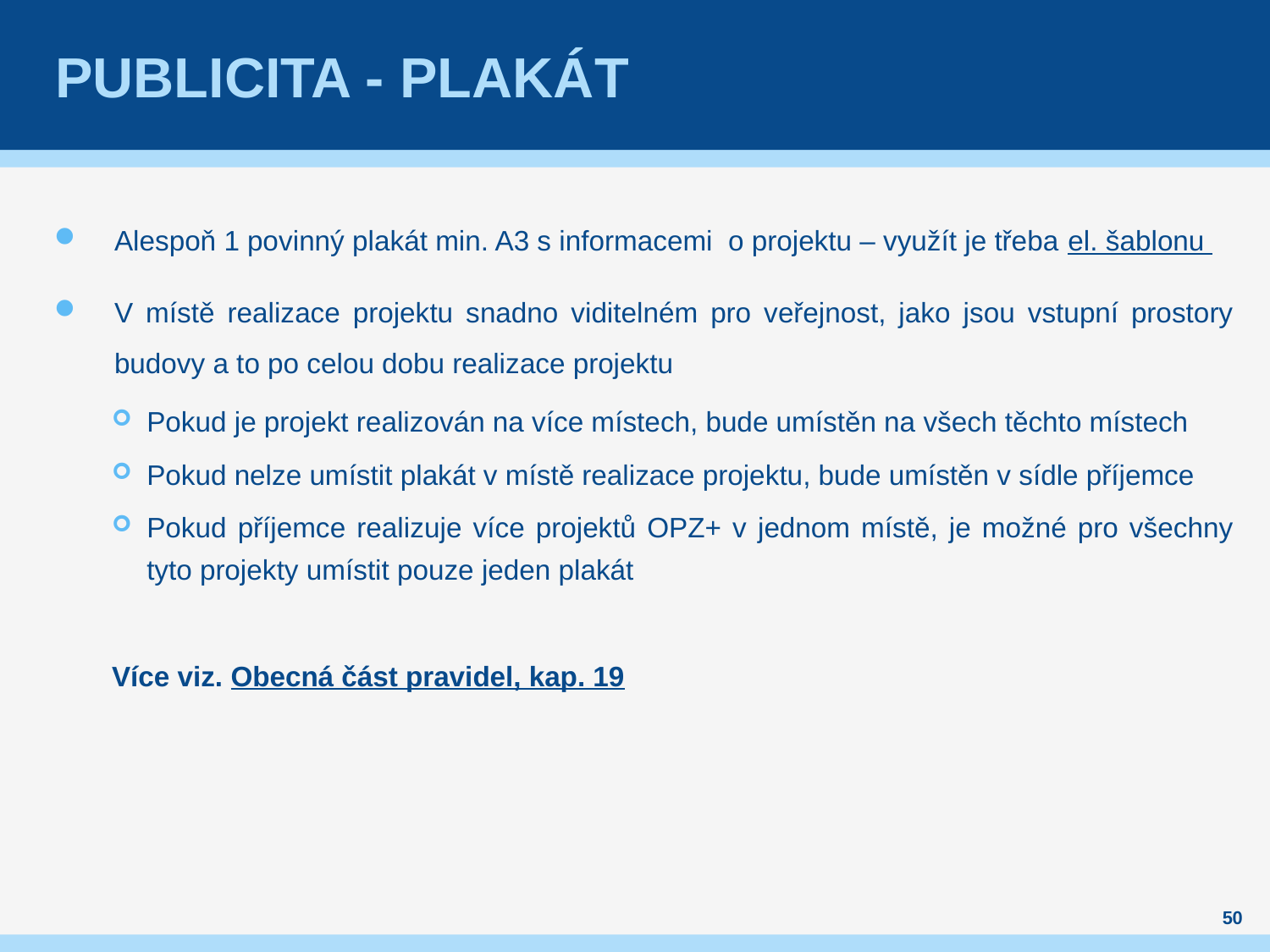

# pUBLICITA - plakát
Alespoň 1 povinný plakát min. A3 s informacemi  o projektu – využít je třeba el. šablonu
V místě realizace projektu snadno viditelném pro veřejnost, jako jsou vstupní prostory budovy a to po celou dobu realizace projektu
Pokud je projekt realizován na více místech, bude umístěn na všech těchto místech
Pokud nelze umístit plakát v místě realizace projektu, bude umístěn v sídle příjemce
Pokud příjemce realizuje více projektů OPZ+ v jednom místě, je možné pro všechny tyto projekty umístit pouze jeden plakát

Více viz. Obecná část pravidel, kap. 19

50